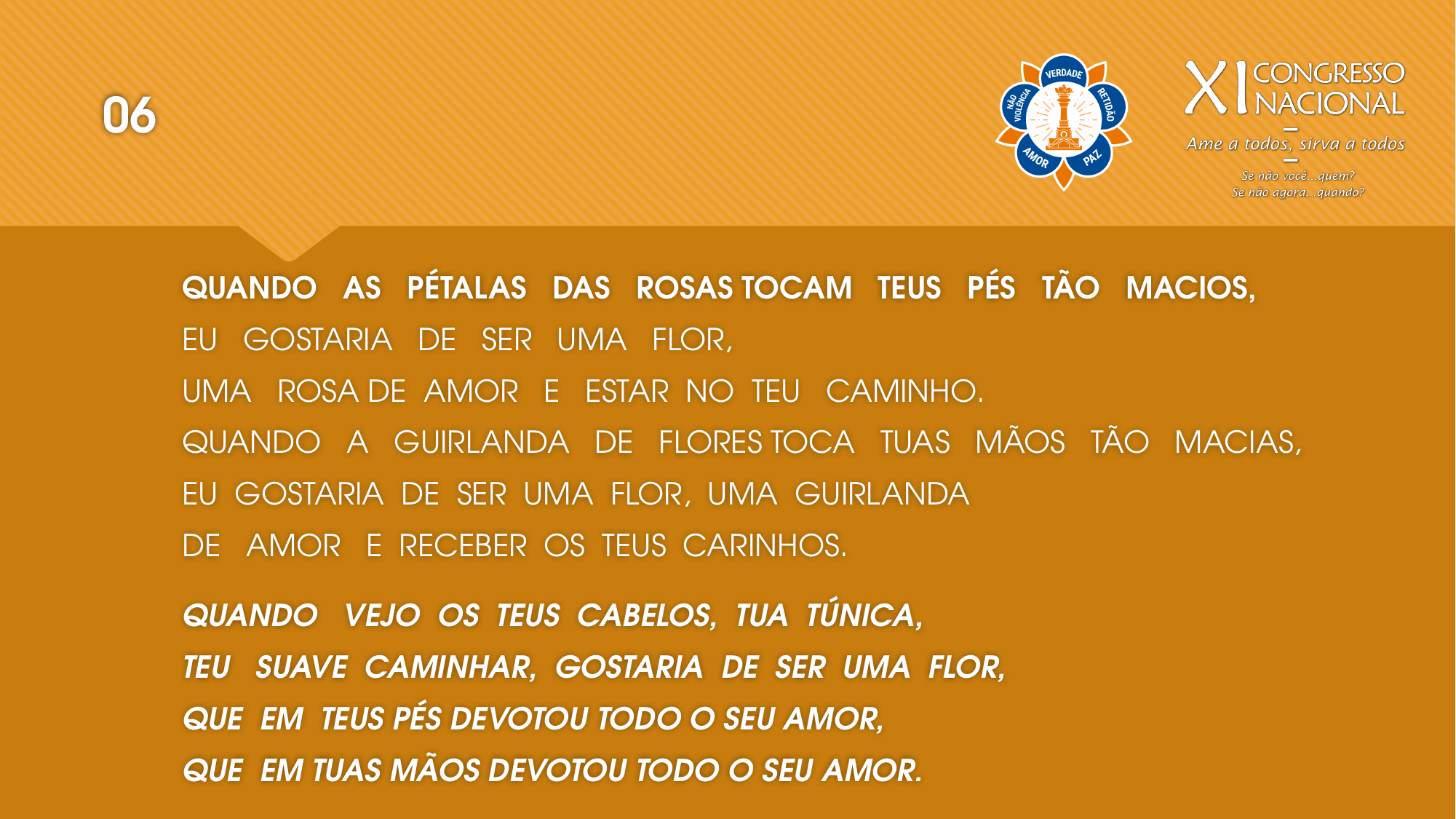

# 06
QUANDO   AS   PÉTALAS   DAS   ROSAS TOCAM   TEUS   PÉS   TÃO   MACIOS,
EU   GOSTARIA   DE   SER   UMA   FLOR,
UMA   ROSA DE  AMOR   E   ESTAR  NO  TEU   CAMINHO.
QUANDO   A   GUIRLANDA   DE   FLORES TOCA   TUAS   MÃOS   TÃO   MACIAS,
EU  GOSTARIA  DE  SER  UMA  FLOR,  UMA  GUIRLANDA
DE   AMOR   E  RECEBER  OS  TEUS  CARINHOS.
QUANDO   VEJO  OS  TEUS  CABELOS,  TUA  TÚNICA,
TEU   SUAVE  CAMINHAR,  GOSTARIA  DE  SER  UMA  FLOR,
QUE  EM  TEUS PÉS DEVOTOU TODO O SEU AMOR,
QUE  EM TUAS MÃOS DEVOTOU TODO O SEU AMOR.